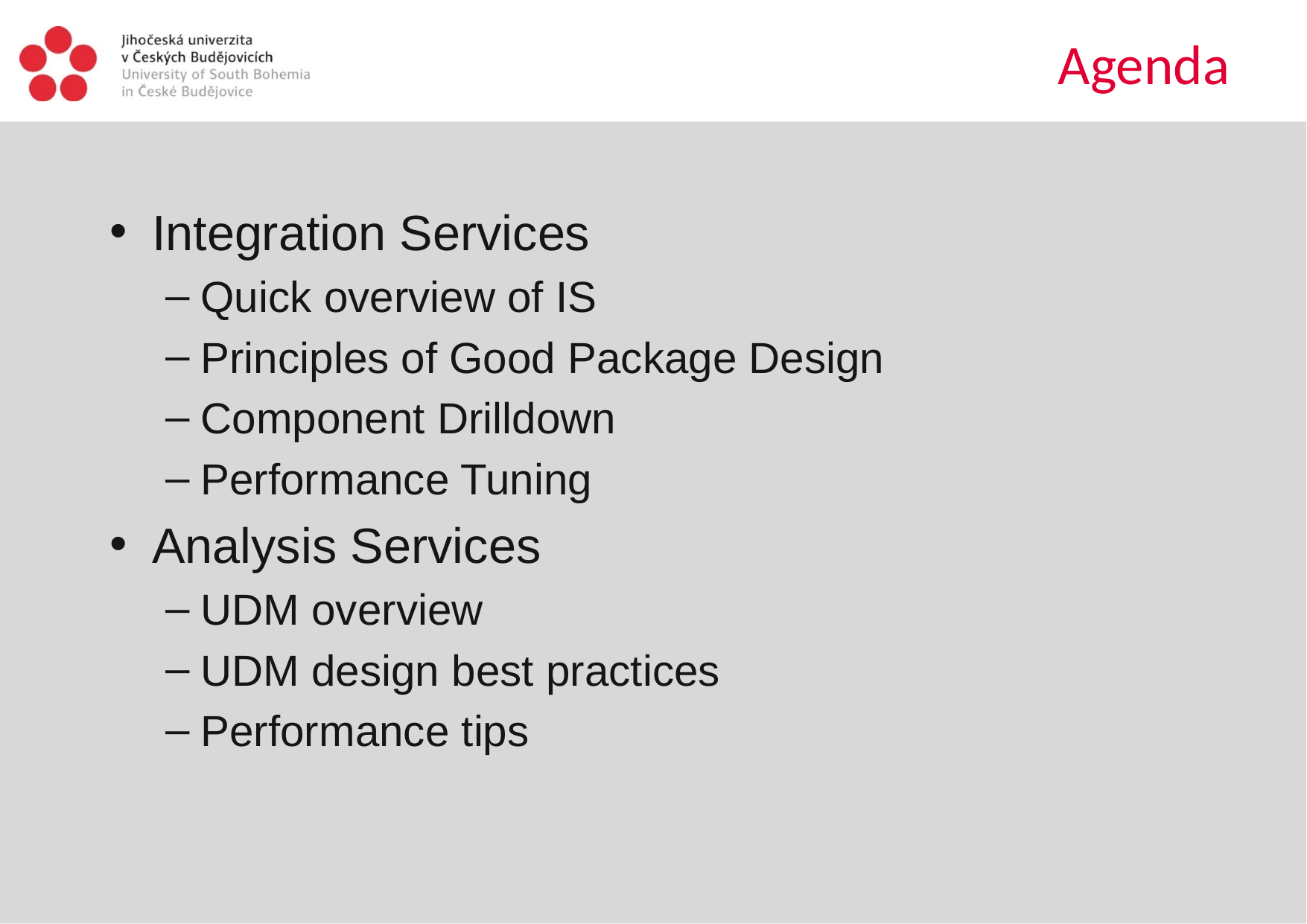

# Agenda
Integration Services
Quick overview of IS
Principles of Good Package Design
Component Drilldown
Performance Tuning
Analysis Services
UDM overview
UDM design best practices
Performance tips